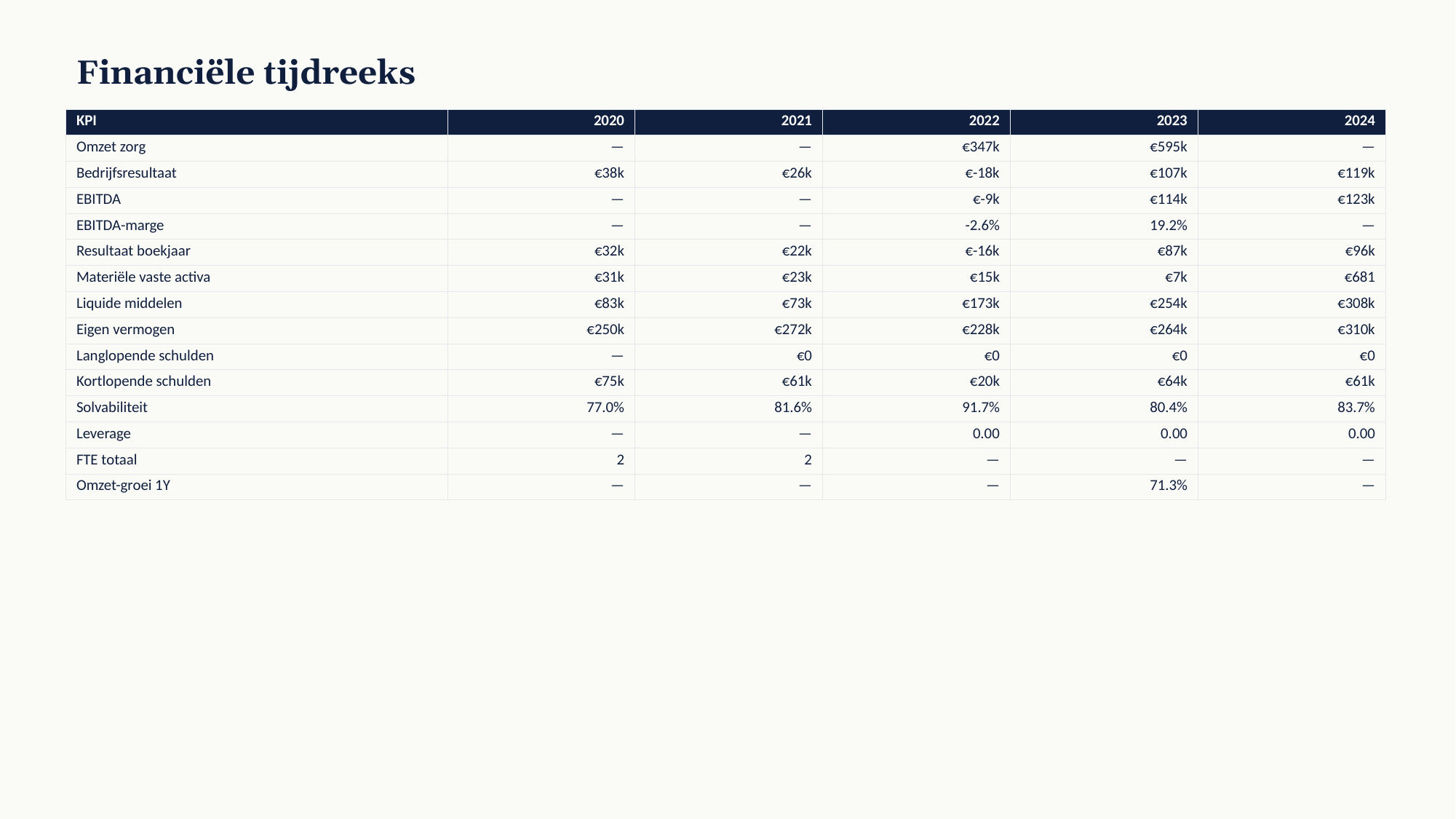

Financiële tijdreeks
| KPI | 2020 | 2021 | 2022 | 2023 | 2024 |
| --- | --- | --- | --- | --- | --- |
| Omzet zorg | — | — | €347k | €595k | — |
| Bedrijfsresultaat | €38k | €26k | €-18k | €107k | €119k |
| EBITDA | — | — | €-9k | €114k | €123k |
| EBITDA-marge | — | — | -2.6% | 19.2% | — |
| Resultaat boekjaar | €32k | €22k | €-16k | €87k | €96k |
| Materiële vaste activa | €31k | €23k | €15k | €7k | €681 |
| Liquide middelen | €83k | €73k | €173k | €254k | €308k |
| Eigen vermogen | €250k | €272k | €228k | €264k | €310k |
| Langlopende schulden | — | €0 | €0 | €0 | €0 |
| Kortlopende schulden | €75k | €61k | €20k | €64k | €61k |
| Solvabiliteit | 77.0% | 81.6% | 91.7% | 80.4% | 83.7% |
| Leverage | — | — | 0.00 | 0.00 | 0.00 |
| FTE totaal | 2 | 2 | — | — | — |
| Omzet-groei 1Y | — | — | — | 71.3% | — |